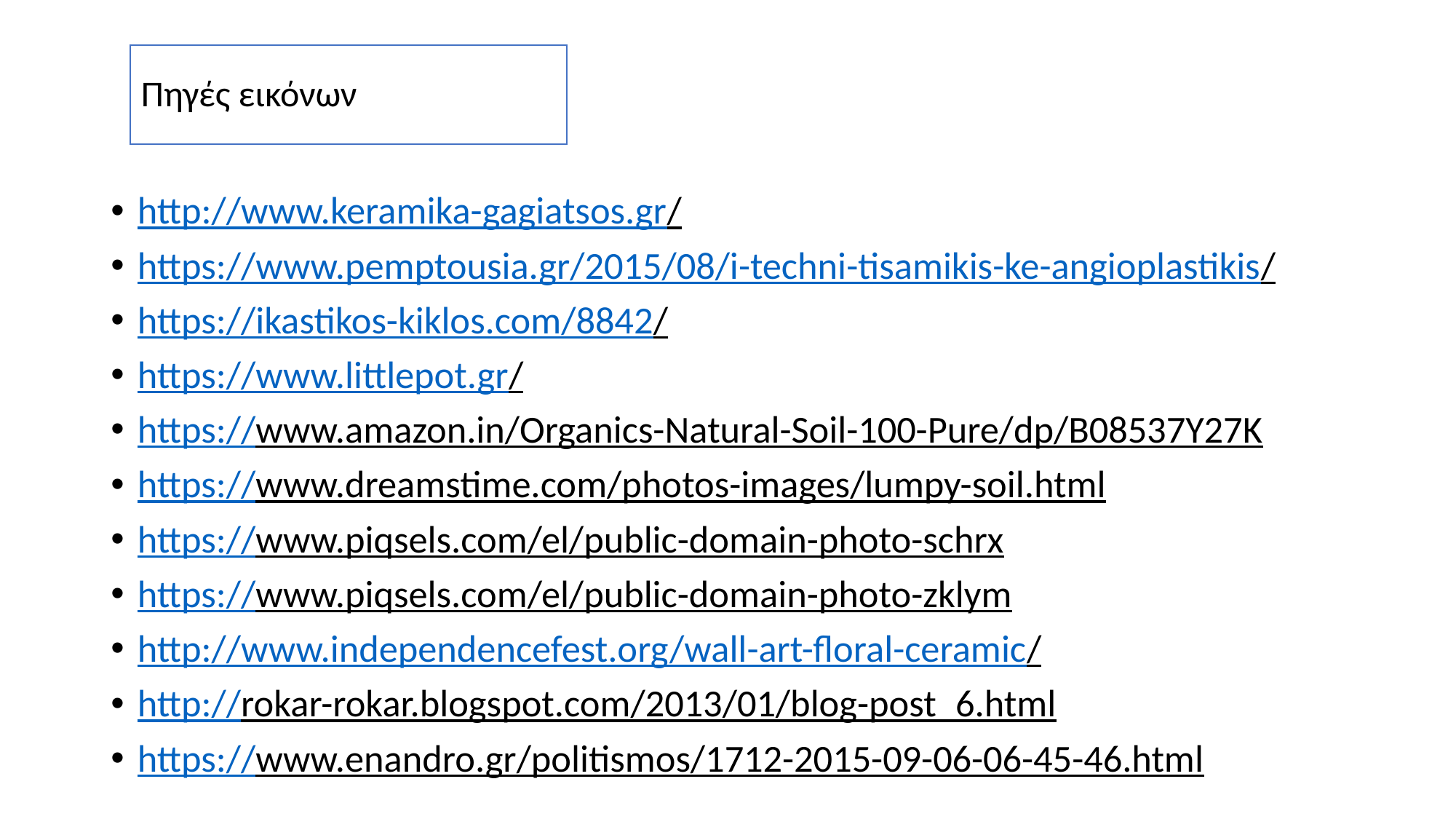

# Πηγές εικόνων
http://www.keramika-gagiatsos.gr/
https://www.pemptousia.gr/2015/08/i-techni-tisamikis-ke-angioplastikis/
https://ikastikos-kiklos.com/8842/
https://www.littlepot.gr/
https://www.amazon.in/Organics-Natural-Soil-100-Pure/dp/B08537Y27K
https://www.dreamstime.com/photos-images/lumpy-soil.html
https://www.piqsels.com/el/public-domain-photo-schrx
https://www.piqsels.com/el/public-domain-photo-zklym
http://www.independencefest.org/wall-art-floral-ceramic/
http://rokar-rokar.blogspot.com/2013/01/blog-post_6.html
https://www.enandro.gr/politismos/1712-2015-09-06-06-45-46.html